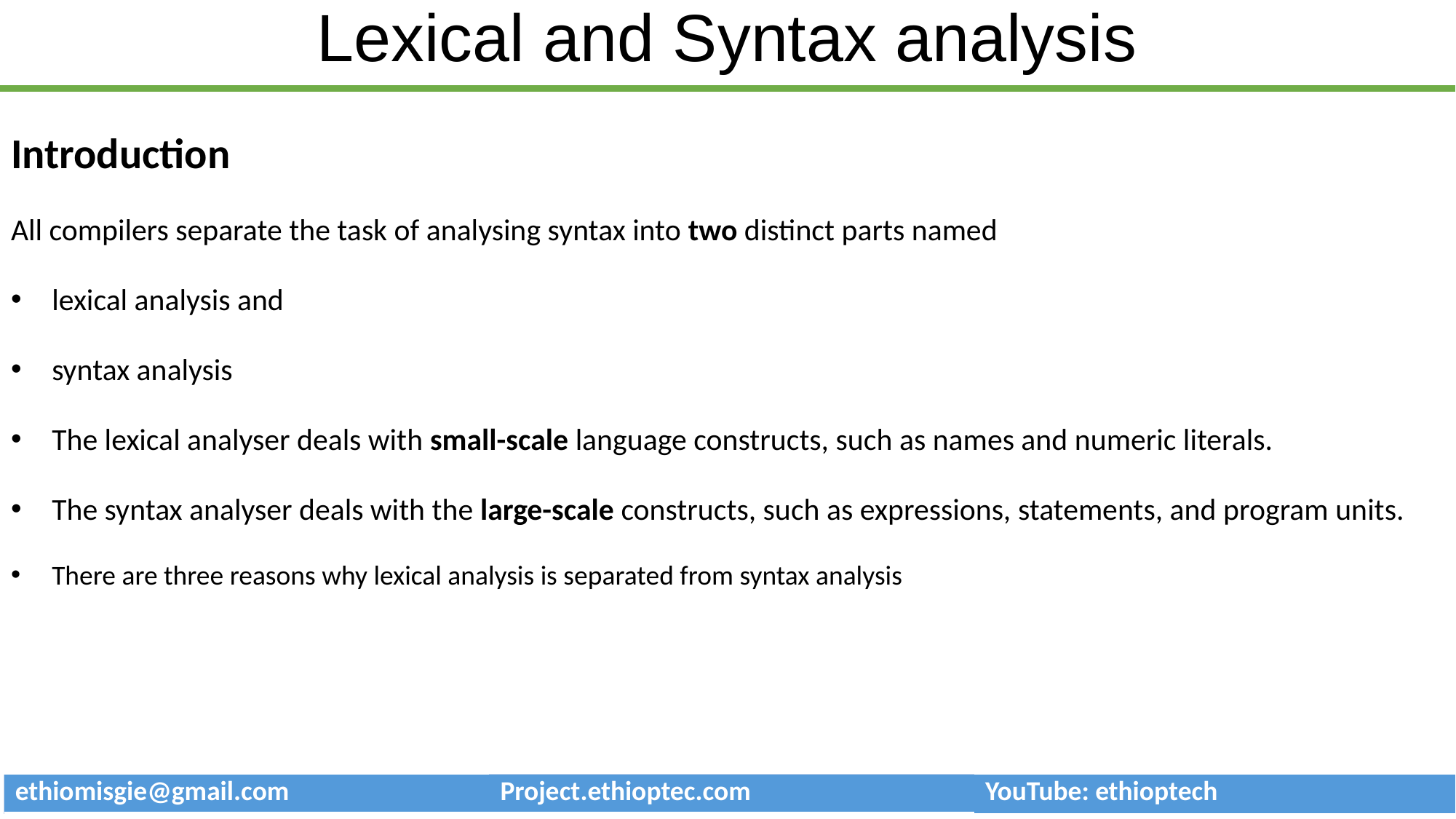

# Lexical and Syntax analysis
Introduction
All compilers separate the task of analysing syntax into two distinct parts named
lexical analysis and
syntax analysis
The lexical analyser deals with small-scale language constructs, such as names and numeric literals.
The syntax analyser deals with the large-scale constructs, such as expressions, statements, and program units.
There are three reasons why lexical analysis is separated from syntax analysis
| ethiomisgie@gmail.com | Project.ethioptec.com | YouTube: ethioptech |
| --- | --- | --- |